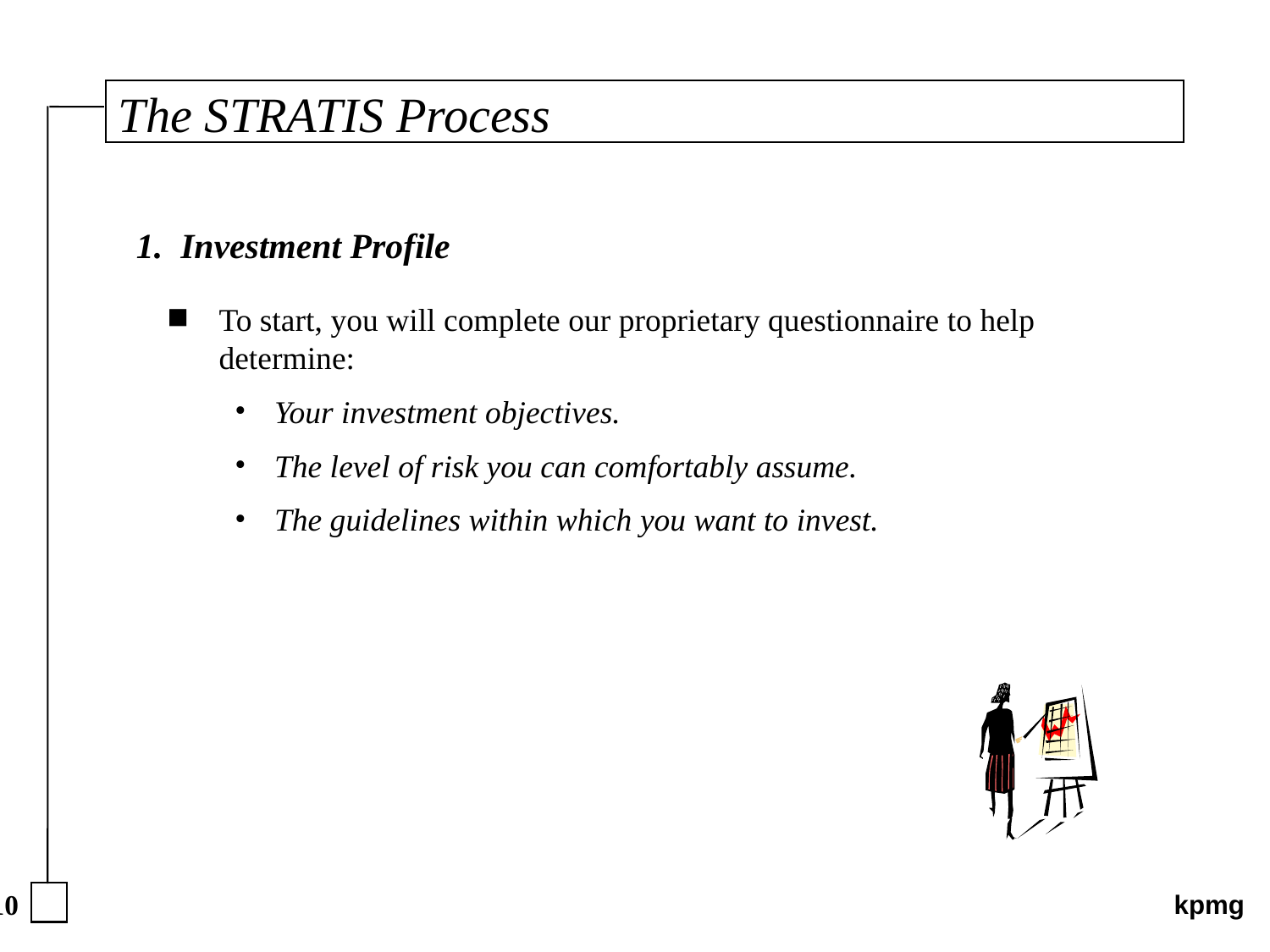

# The STRATIS Process
1.  Investment Profile

To start, you will complete our proprietary questionnaire to help determine:
Your investment objectives.
The level of risk you can comfortably assume.
The guidelines within which you want to invest.